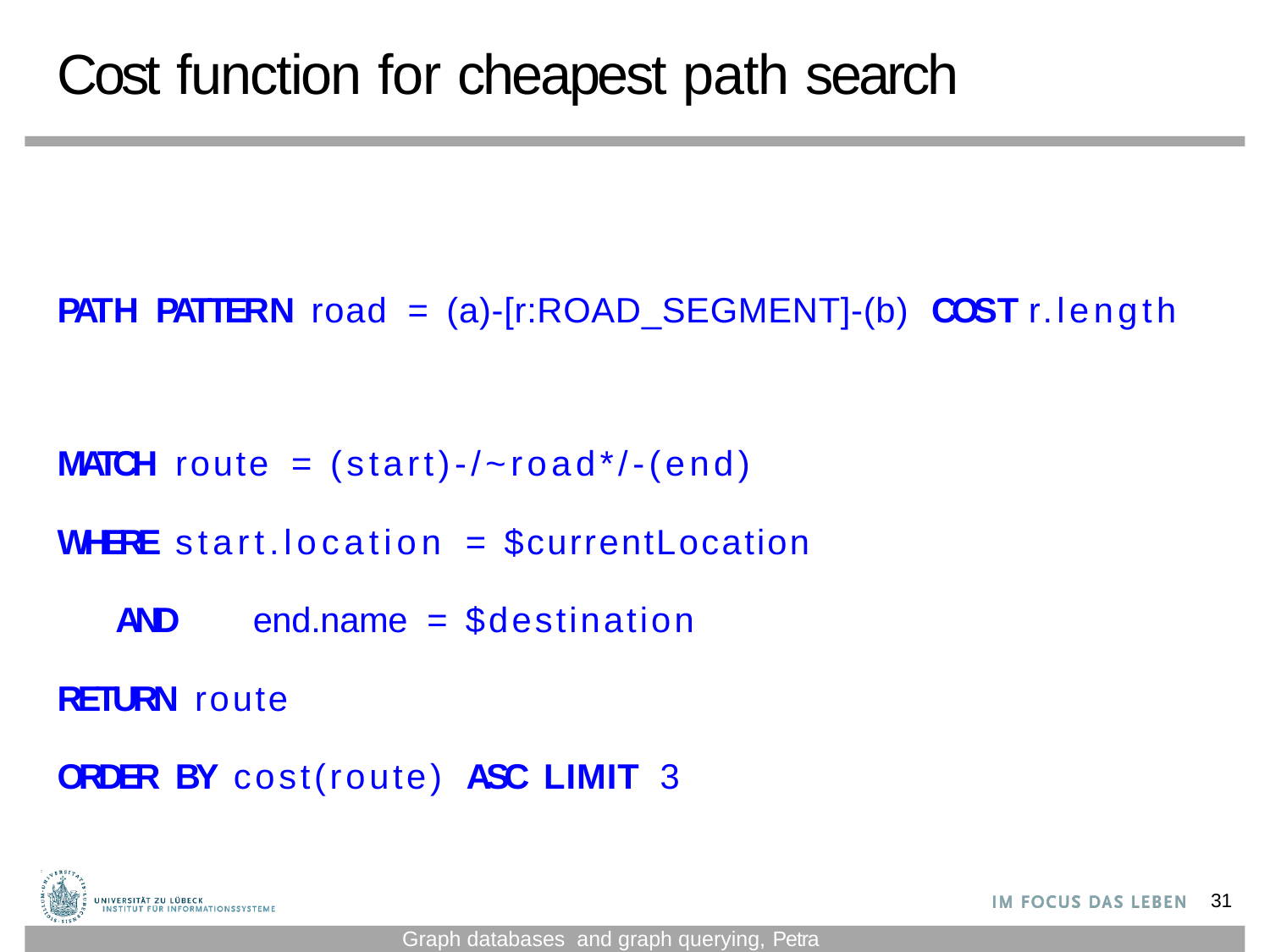

# Cost function for cheapest path search
PATH	PATTERN	road	=	(a)-[r:ROAD_SEGMENT]-(b)	COST	r.length
MATCH	route	=	(start)-/~road*/-(end)

WHERE	start.location	=	$currentLocation

AND	end.name	=	$destination

RETURN	route

ORDER	BY	cost(route)	ASC	LIMIT	3
31
Graph databases  and graph querying, Petra Selmer